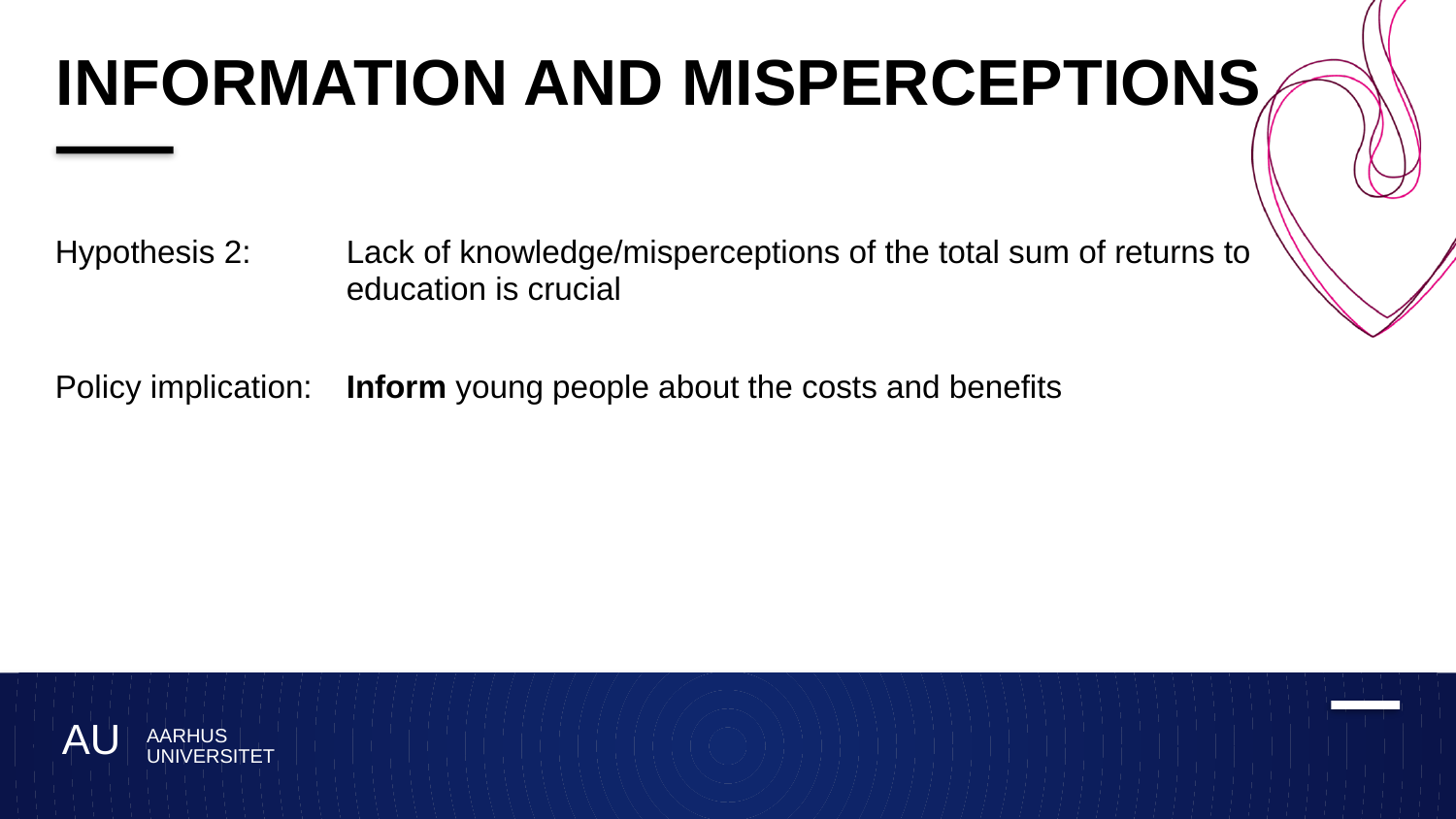

# Information and misperceptions

Hypothesis 2:	Lack of knowledge/misperceptions of the total sum of returns to 			education is crucial

Policy implication:	Inform young people about the costs and benefits